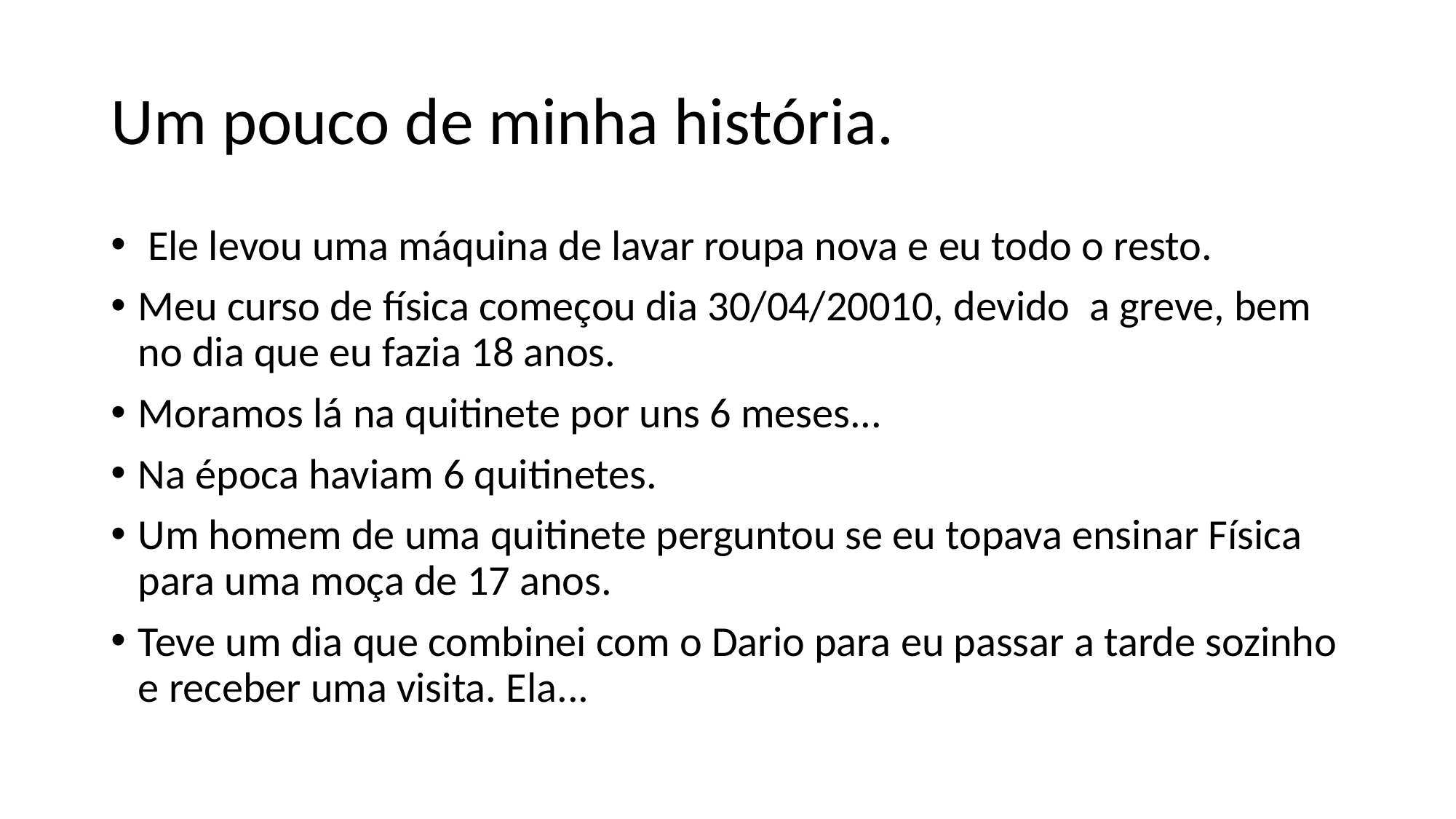

# Um pouco de minha história.
 Ele levou uma máquina de lavar roupa nova e eu todo o resto.
Meu curso de física começou dia 30/04/20010, devido  a greve, bem no dia que eu fazia 18 anos.
Moramos lá na quitinete por uns 6 meses...
Na época haviam 6 quitinetes.
Um homem de uma quitinete perguntou se eu topava ensinar Física para uma moça de 17 anos.
Teve um dia que combinei com o Dario para eu passar a tarde sozinho e receber uma visita. Ela...